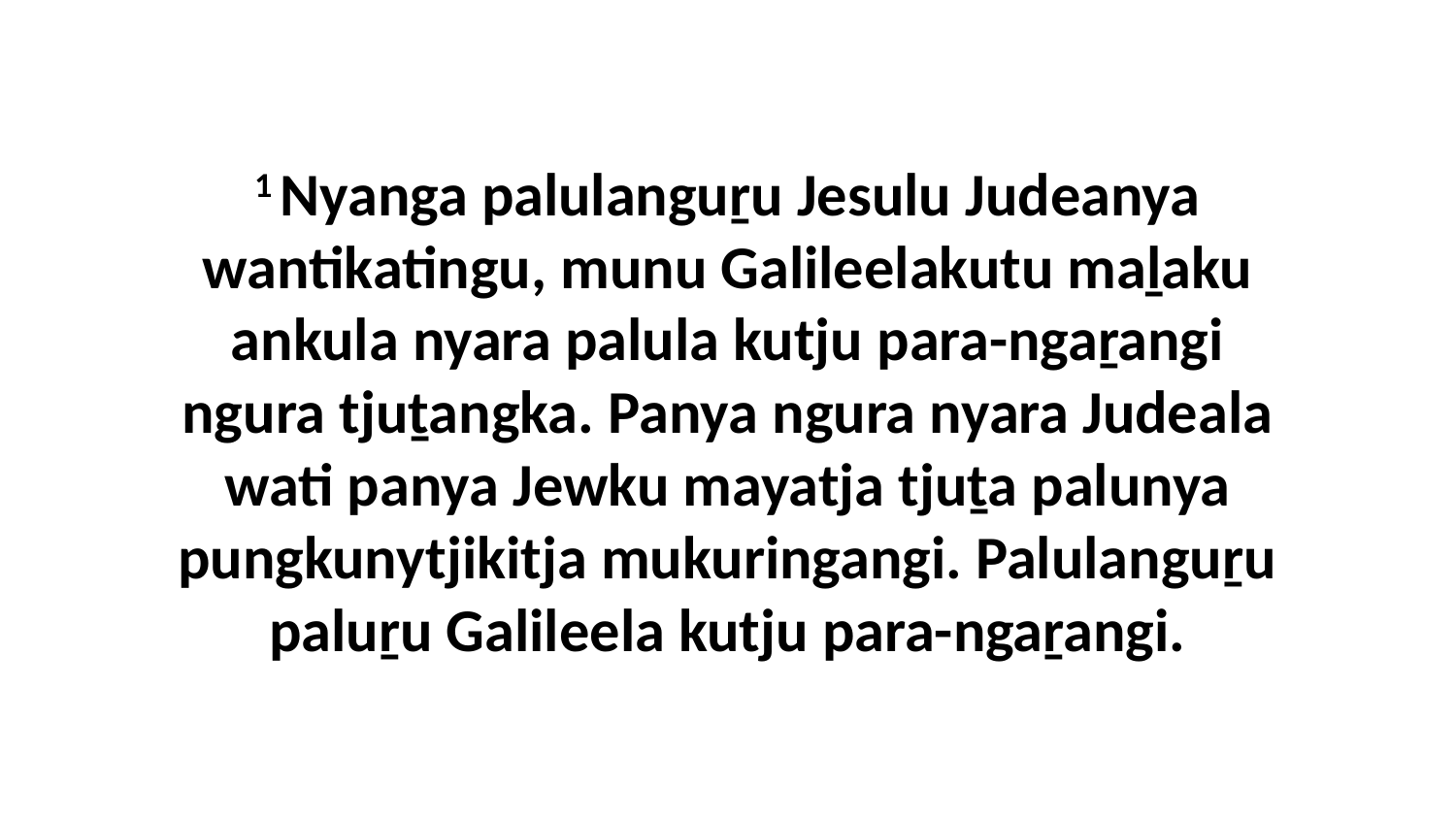

1 Nyanga palulanguṟu Jesulu Judeanya wantikatingu, munu Galileelakutu maḻaku ankula nyara palula kutju para-ngaṟangi ngura tjuṯangka. Panya ngura nyara Judeala wati panya Jewku mayatja tjuṯa palunya pungkunytjikitja mukuringangi. Palulanguṟu paluṟu Galileela kutju para-ngaṟangi.